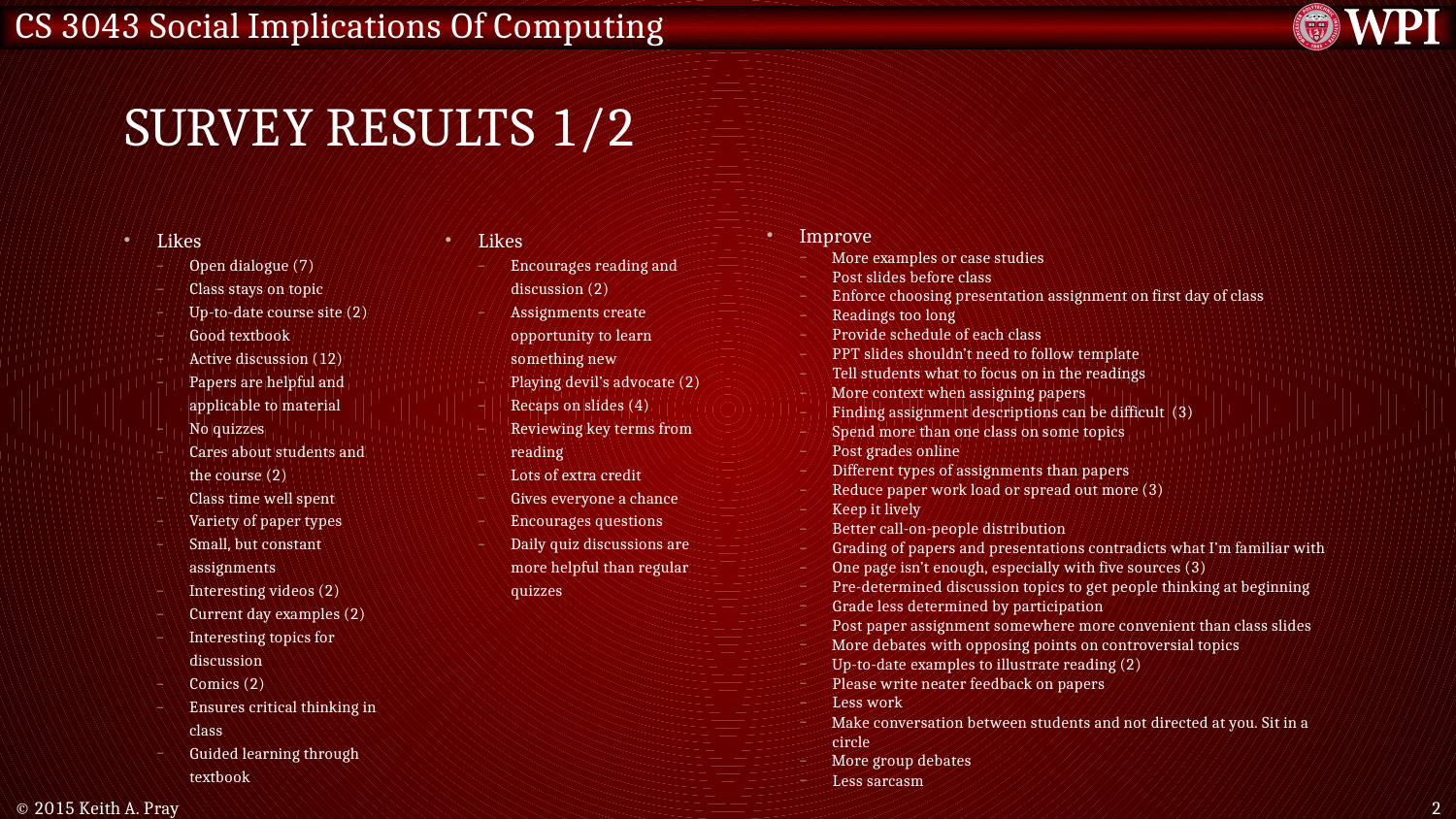

# Survey Results 1/2
Likes
Open dialogue (7)
Class stays on topic
Up-to-date course site (2)
Good textbook
Active discussion (12)
Papers are helpful and applicable to material
No quizzes
Cares about students and the course (2)
Class time well spent
Variety of paper types
Small, but constant assignments
Interesting videos (2)
Current day examples (2)
Interesting topics for discussion
Comics (2)
Ensures critical thinking in class
Guided learning through textbook
Likes
Encourages reading and discussion (2)
Assignments create opportunity to learn something new
Playing devil’s advocate (2)
Recaps on slides (4)
Reviewing key terms from reading
Lots of extra credit
Gives everyone a chance
Encourages questions
Daily quiz discussions are more helpful than regular quizzes
Improve
More examples or case studies
Post slides before class
Enforce choosing presentation assignment on first day of class
Readings too long
Provide schedule of each class
PPT slides shouldn’t need to follow template
Tell students what to focus on in the readings
More context when assigning papers
Finding assignment descriptions can be difficult  (3)
Spend more than one class on some topics
Post grades online
Different types of assignments than papers
Reduce paper work load or spread out more (3)
Keep it lively
Better call-on-people distribution
Grading of papers and presentations contradicts what I’m familiar with
One page isn’t enough, especially with five sources (3)
Pre-determined discussion topics to get people thinking at beginning
Grade less determined by participation
Post paper assignment somewhere more convenient than class slides
More debates with opposing points on controversial topics
Up-to-date examples to illustrate reading (2)
Please write neater feedback on papers
Less work
Make conversation between students and not directed at you. Sit in a circle
More group debates
Less sarcasm
© 2015 Keith A. Pray
2